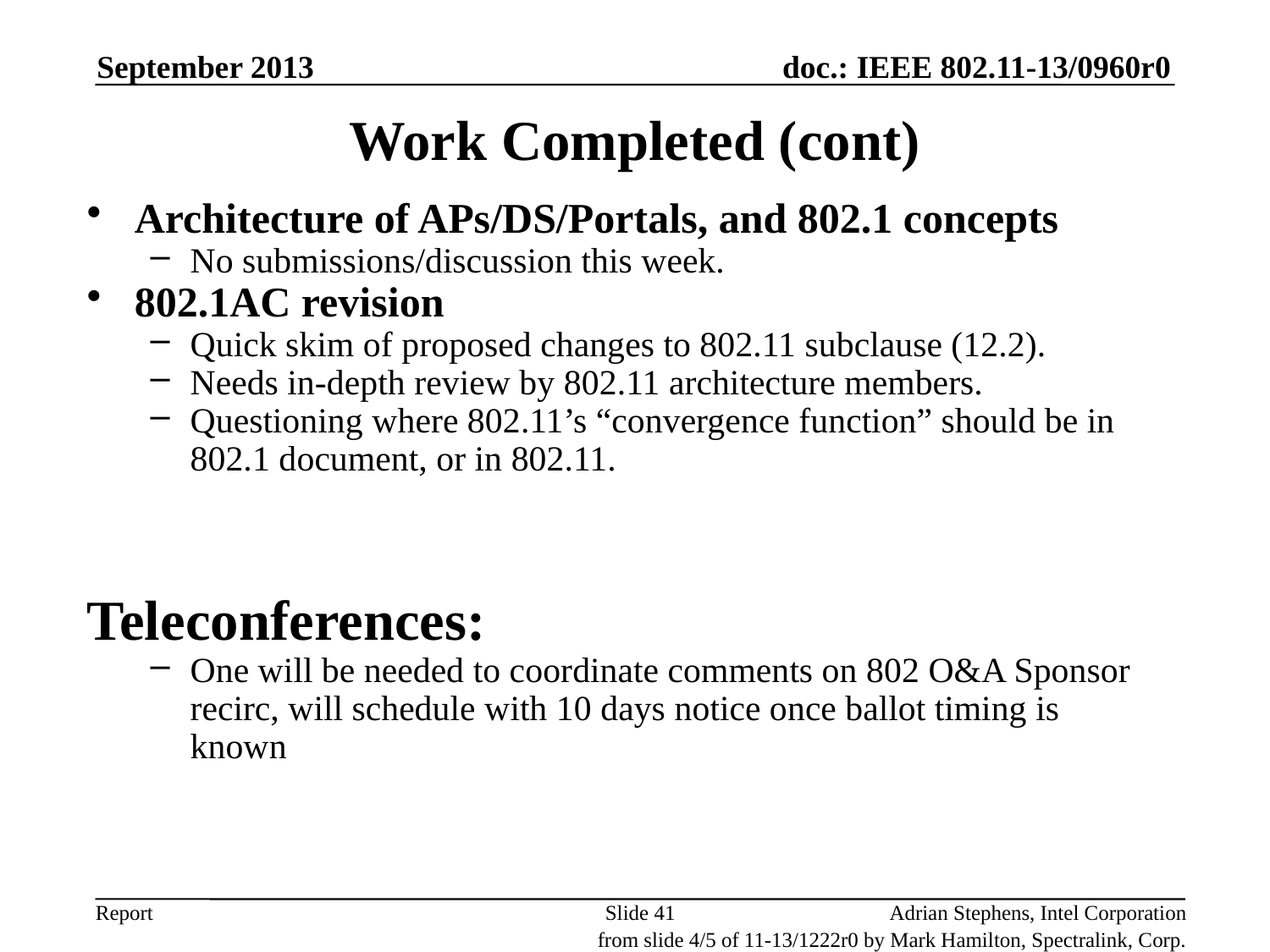

September 2013
# Work Completed (cont)
Architecture of APs/DS/Portals, and 802.1 concepts
No submissions/discussion this week.
802.1AC revision
Quick skim of proposed changes to 802.11 subclause (12.2).
Needs in-depth review by 802.11 architecture members.
Questioning where 802.11’s “convergence function” should be in 802.1 document, or in 802.11.

Teleconferences:
One will be needed to coordinate comments on 802 O&A Sponsor recirc, will schedule with 10 days notice once ballot timing is known

Slide 41
Adrian Stephens, Intel Corporation
from slide 4/5 of 11-13/1222r0 by Mark Hamilton, Spectralink, Corp.